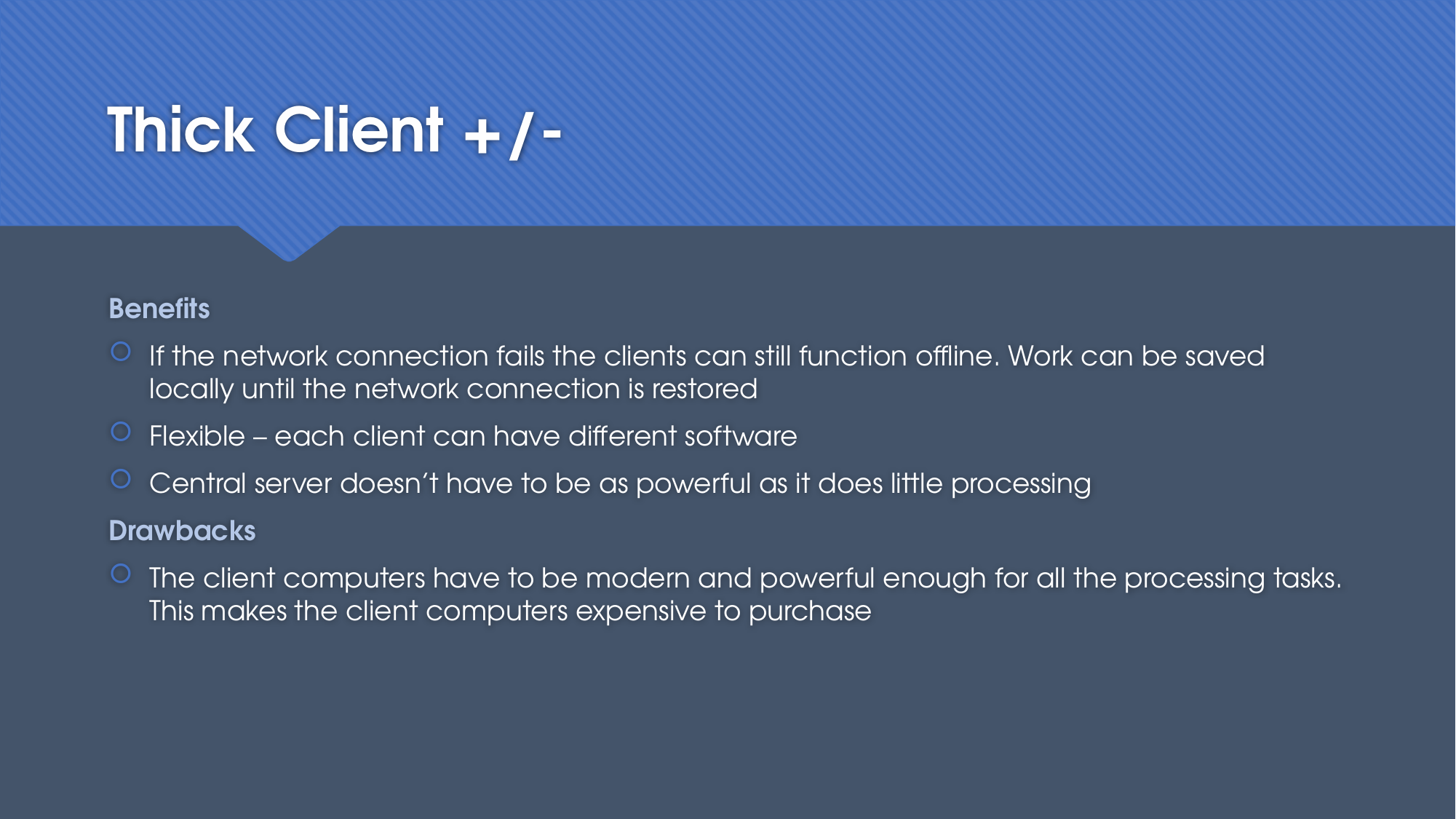

# Thick Client +/-
Benefits
If the network connection fails the clients can still function offline. Work can be saved locally until the network connection is restored
Flexible – each client can have different software
Central server doesn’t have to be as powerful as it does little processing
Drawbacks
The client computers have to be modern and powerful enough for all the processing tasks. This makes the client computers expensive to purchase